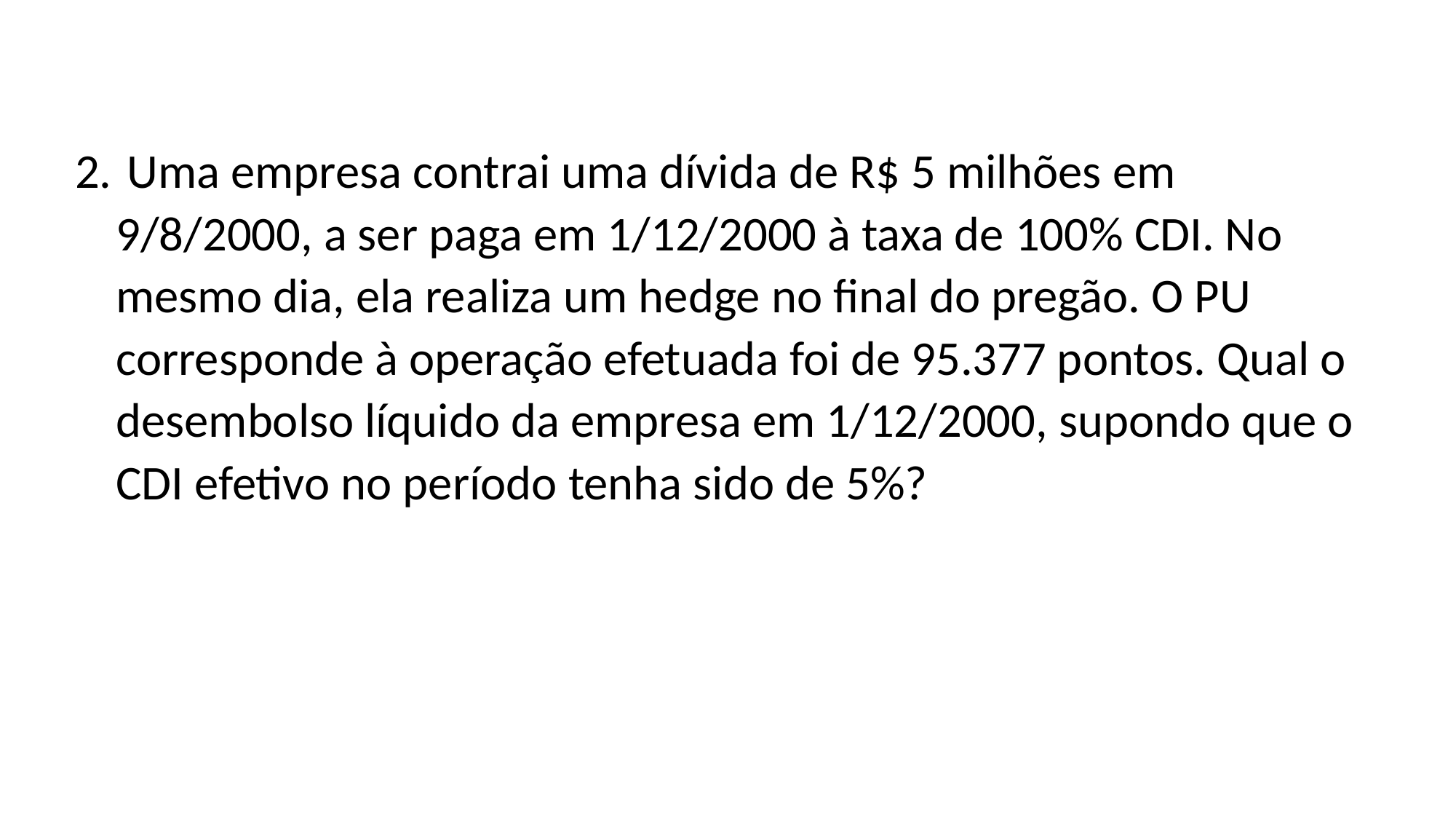

Uma empresa contrai uma dívida de R$ 5 milhões em 9/8/2000, a ser paga em 1/12/2000 à taxa de 100% CDI. No mesmo dia, ela realiza um hedge no final do pregão. O PU corresponde à operação efetuada foi de 95.377 pontos. Qual o desembolso líquido da empresa em 1/12/2000, supondo que o CDI efetivo no período tenha sido de 5%?